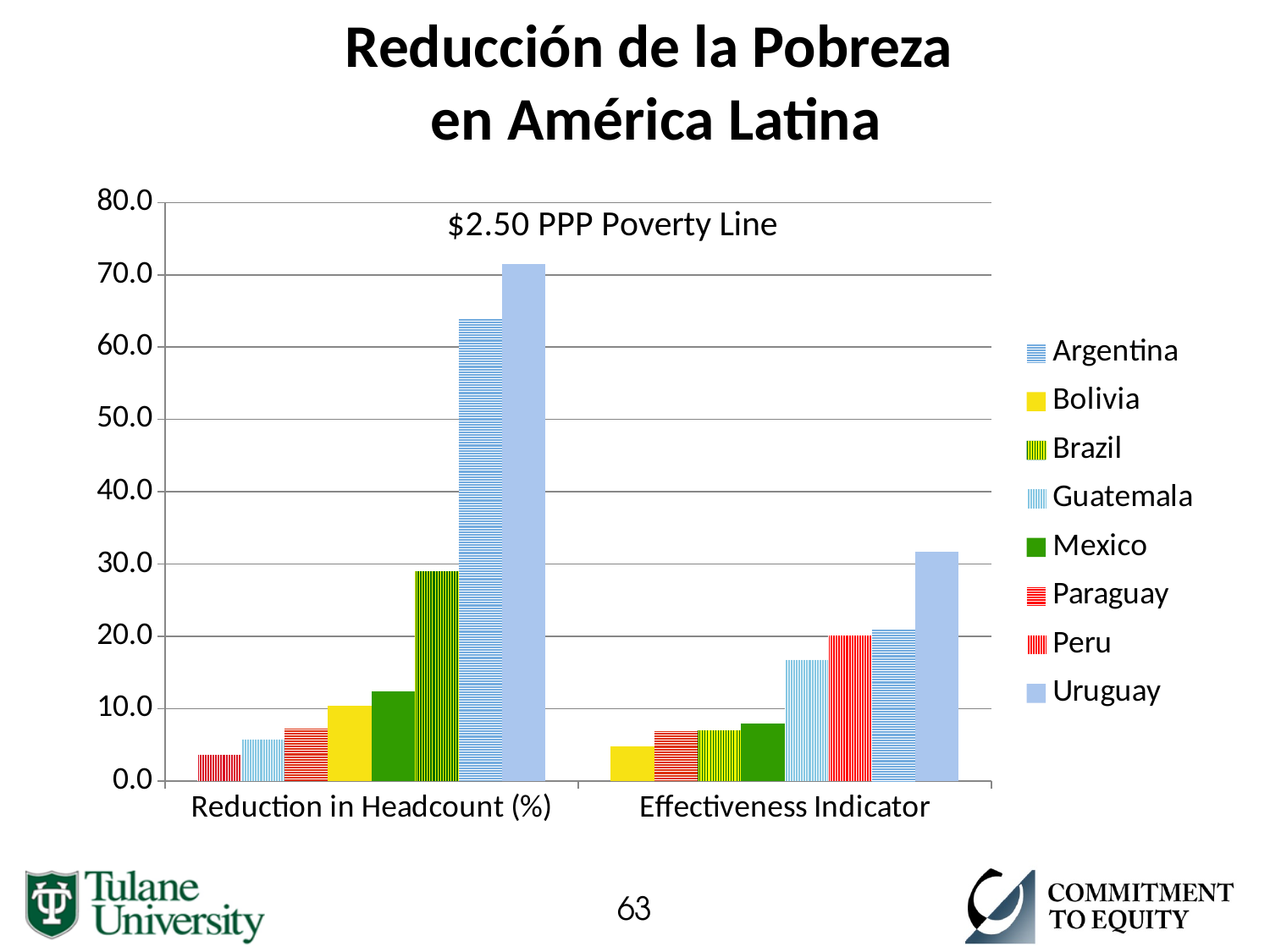

Reducción de la Pobreza
en América Latina

### Chart

| Category | Argentina | Bolivia | Brazil | Guatemala | Mexico | Paraguay | Peru | Uruguay |
|---|---|---|---|---|---|---|---|---|
| Reduction in Headcount (%) | 3.60843580930492 | 5.76030599108053 | 7.32673267326733 | 10.3613966181234 | 12.3958999603274 | 29.0321552527728 | 64.02877697841726 | 71.5488506081649 |
| Effectiveness Indicator | 4.849962031771256 | 6.99283922792491 | 6.994988455495684 | 7.981440280470016 | 16.76614407128557 | 20.0935585504099 | 21.0729503382578 | 31.68434076933767 |